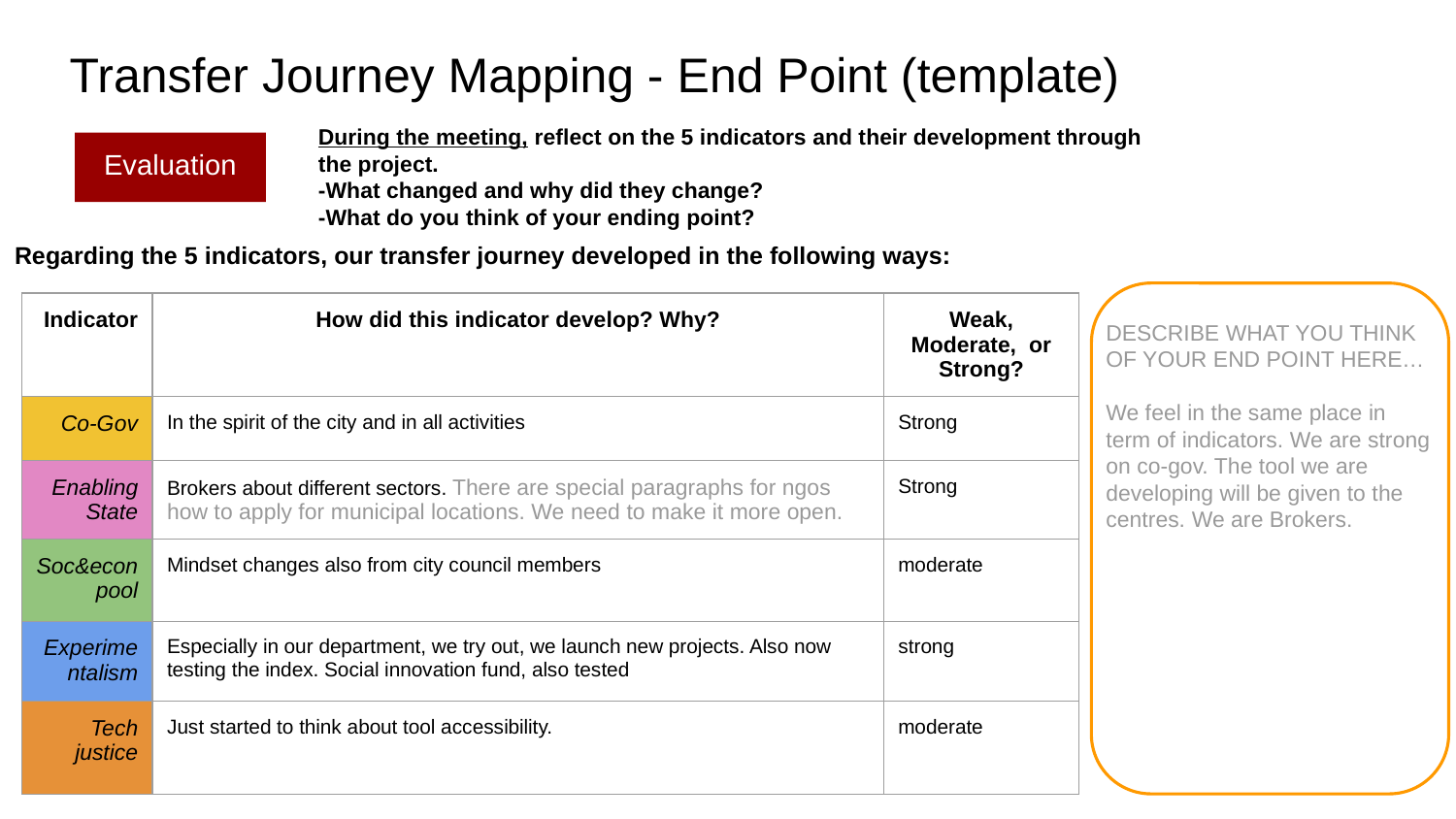

Transfer Journey Mapping - End Point (template)
During the meeting, reflect on the 5 indicators and their development through the project.
-What changed and why did they change?
-What do you think of your ending point?

Evaluation
Regarding the 5 indicators, our transfer journey developed in the following ways:

| Indicator | How did this indicator develop? Why? | Weak, Moderate, or Strong? |
| --- | --- | --- |
| Co-Gov | In the spirit of the city and in all activities | Strong |
| Enabling State | Brokers about different sectors. There are special paragraphs for ngos how to apply for municipal locations. We need to make it more open. | Strong |
| Soc&econ pool | Mindset changes also from city council members | moderate |
| Experimentalism | Especially in our department, we try out, we launch new projects. Also now testing the index. Social innovation fund, also tested | strong |
| Tech justice | Just started to think about tool accessibility. | moderate |
DESCRIBE WHAT YOU THINK OF YOUR END POINT HERE…

We feel in the same place in term of indicators. We are strong on co-gov. The tool we are developing will be given to the centres. We are Brokers.